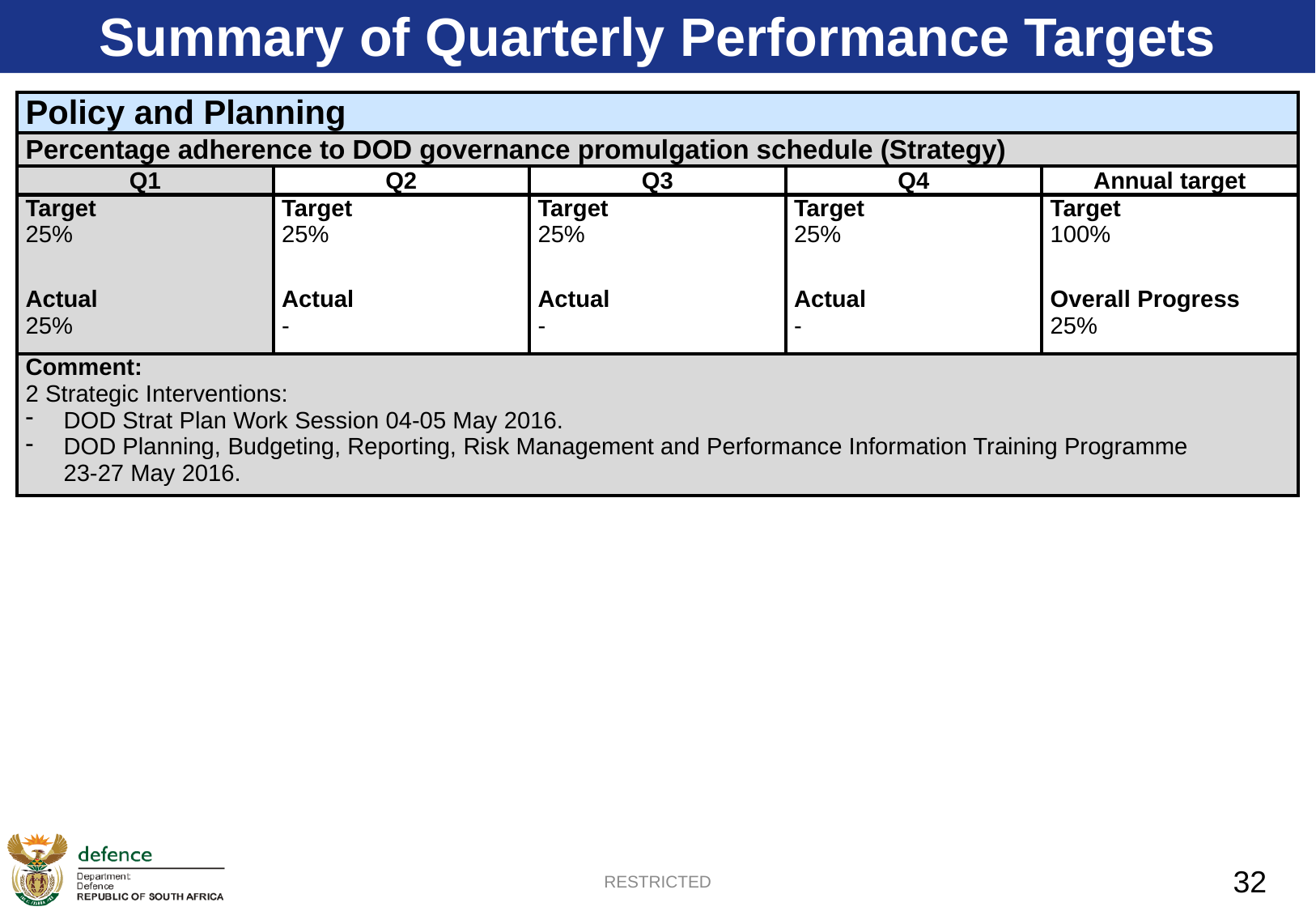

Summary of Quarterly Performance Targets
| Policy and Planning |  |  |  |  |
| --- | --- | --- | --- | --- |
| Percentage adherence to DOD governance promulgation schedule (Strategy) |  |  |  |  |
| Q1 | Q2 | Q3 | Q4 | Annual target |
| Target 25% | Target 25% | Target 25% | Target 25% | Target 100% |
| Actual 25% | Actual - | Actual - | Actual - | Overall Progress 25% |
| Comment: 2 Strategic Interventions: DOD Strat Plan Work Session 04-05 May 2016. DOD Planning, Budgeting, Reporting, Risk Management and Performance Information Training Programme 23-27 May 2016. |  |  |  |  |
RESTRICTED
32